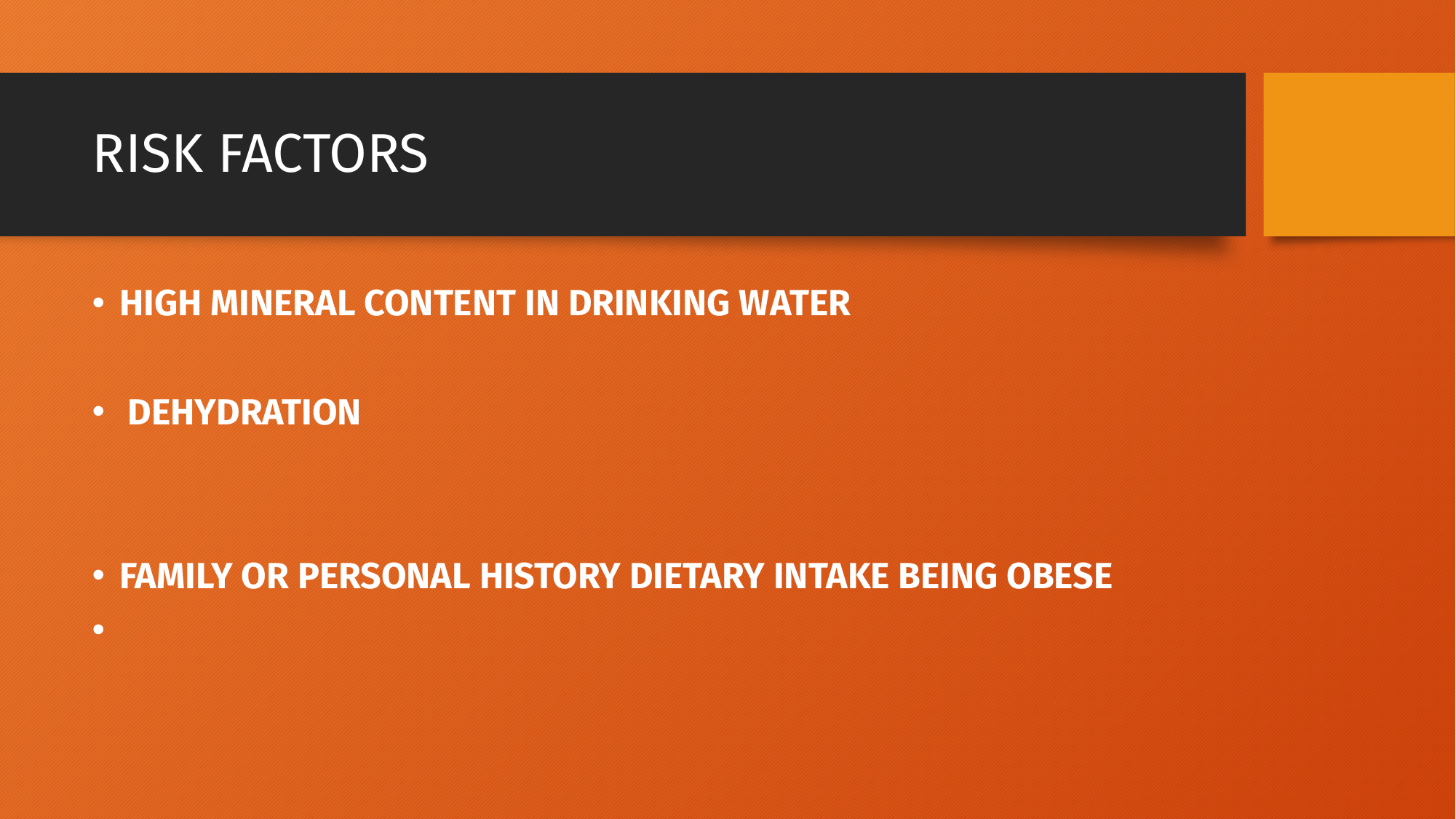

# RISK FACTORS
HIGH MINERAL CONTENT IN DRINKING WATER

 DEHYDRATION

FAMILY OR PERSONAL HISTORY DIETARY INTAKE BEING OBESE